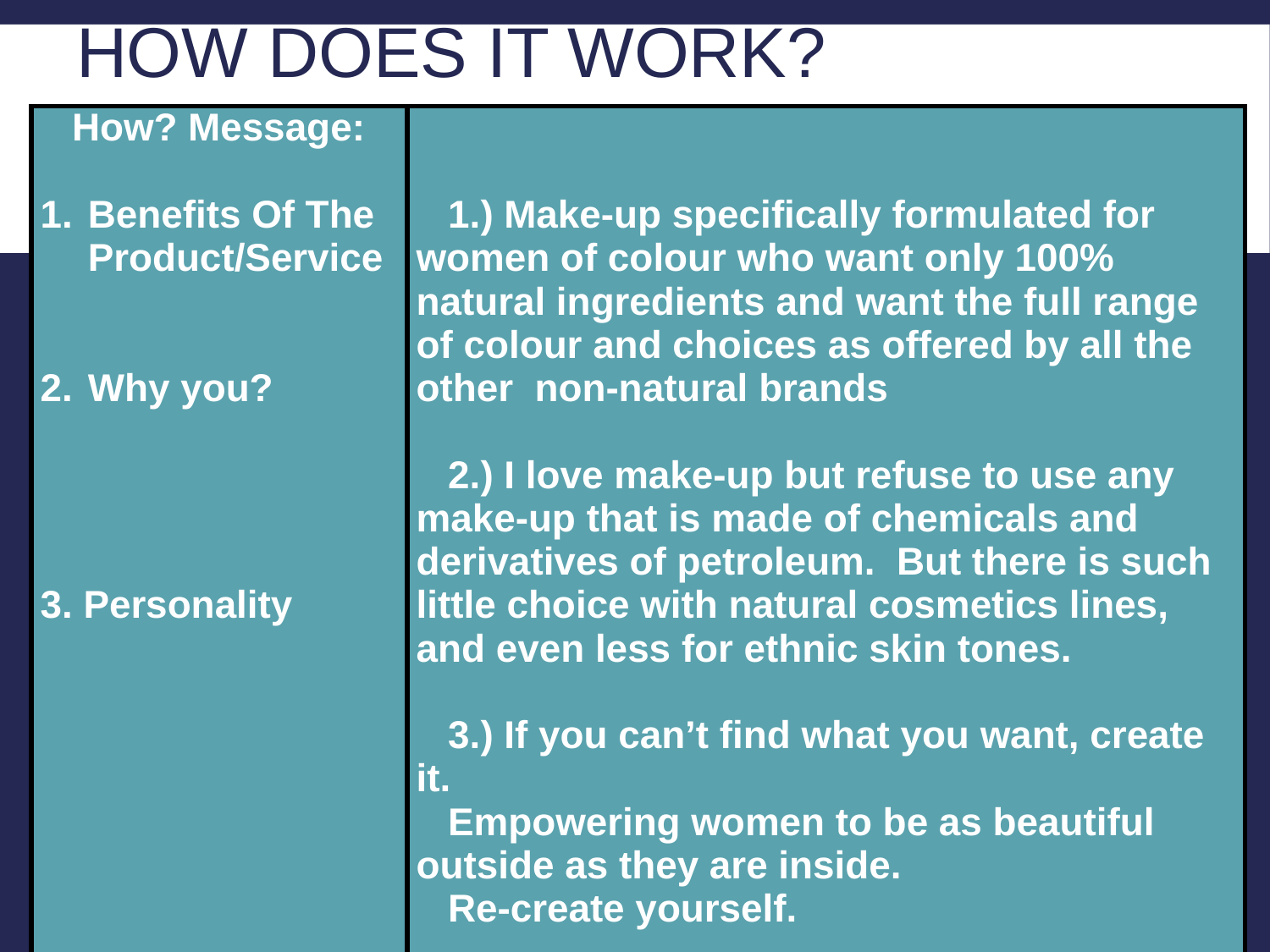

# How Does It Work?
| How? Message: Benefits Of The Product/Service Why you? 3. Personality | 1.) Make-up specifically formulated for women of colour who want only 100% natural ingredients and want the full range of colour and choices as offered by all the other non-natural brands   2.) I love make-up but refuse to use any make-up that is made of chemicals and derivatives of petroleum. But there is such little choice with natural cosmetics lines, and even less for ethnic skin tones.   3.) If you can’t find what you want, create it. Empowering women to be as beautiful outside as they are inside. Re-create yourself. |
| --- | --- |

www.SmallBusinessSolver.com © 2018